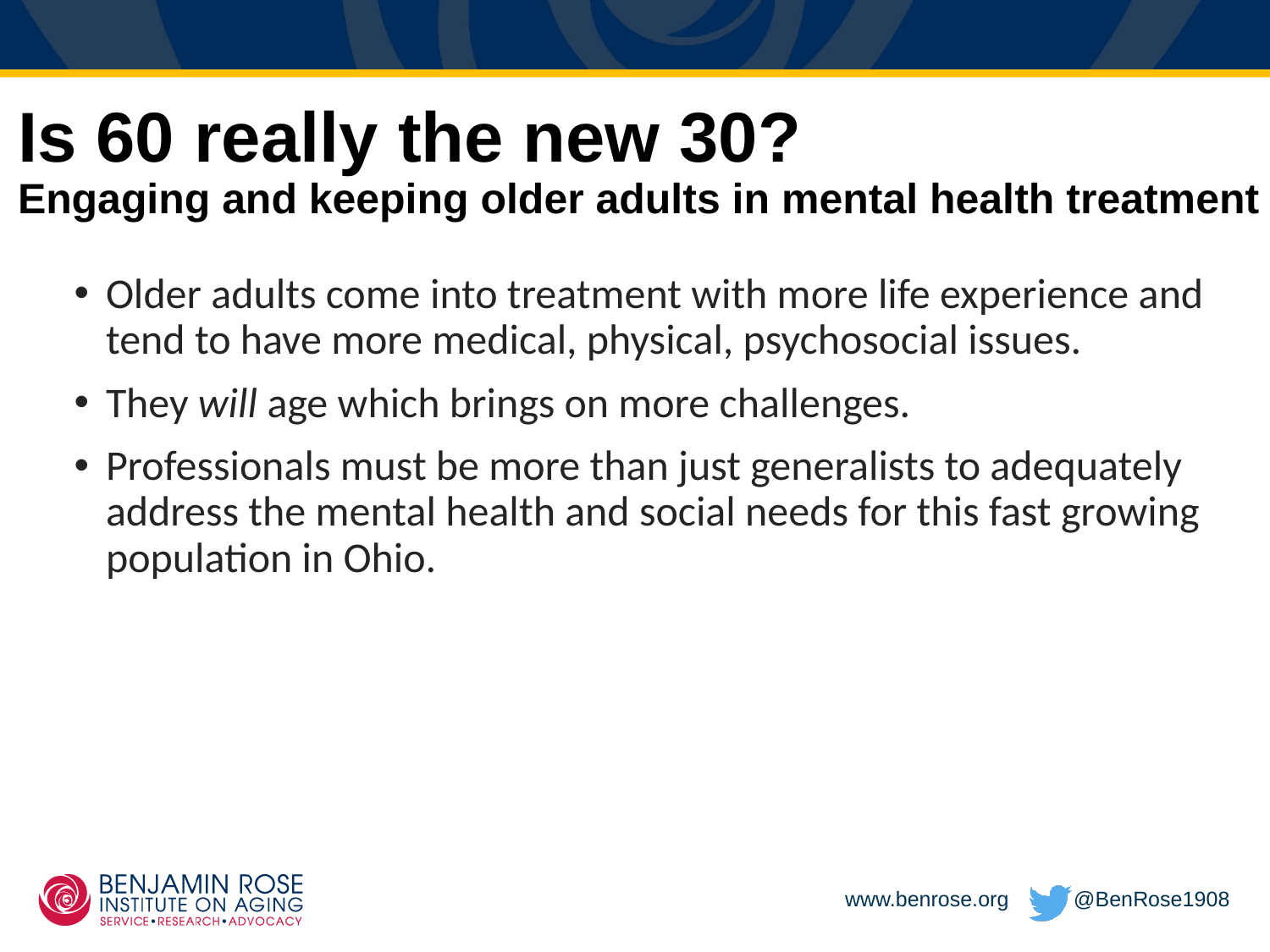

# Is 60 really the new 30? Engaging and keeping older adults in mental health treatment
Older adults come into treatment with more life experience and tend to have more medical, physical, psychosocial issues.
They will age which brings on more challenges.
Professionals must be more than just generalists to adequately address the mental health and social needs for this fast growing population in Ohio.